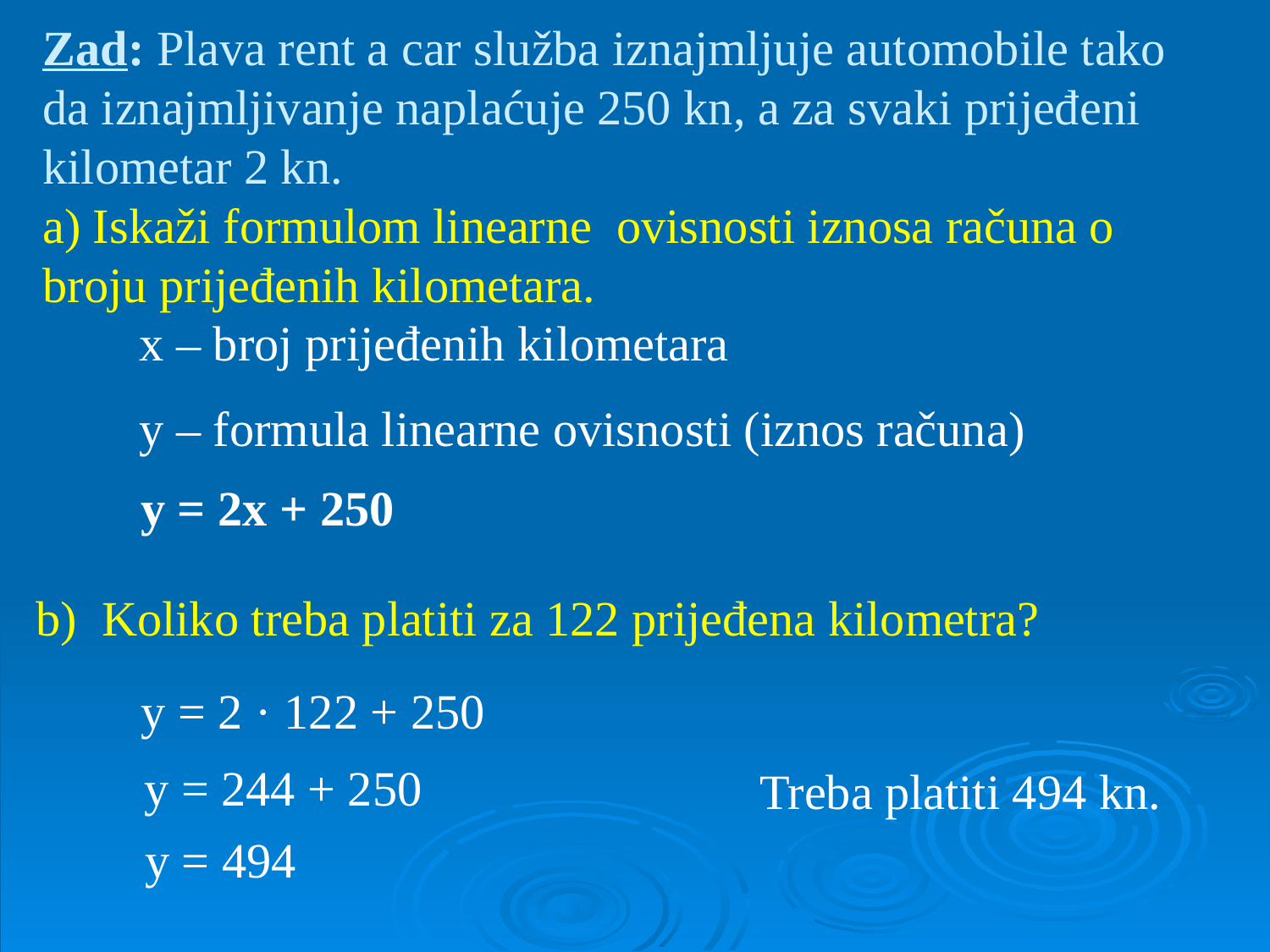

# Zad: Plava rent a car služba iznajmljuje automobile tako da iznajmljivanje naplaćuje 250 kn, a za svaki prijeđeni kilometar 2 kn. a) Iskaži formulom linearne  ovisnosti iznosa računa o broju prijeđenih kilometara.
x – broj prijeđenih kilometara
y – formula linearne ovisnosti (iznos računa)
y = 2x + 250
b)  Koliko treba platiti za 122 prijeđena kilometra?
y = 2 · 122 + 250
y = 244 + 250
Treba platiti 494 kn.
y = 494